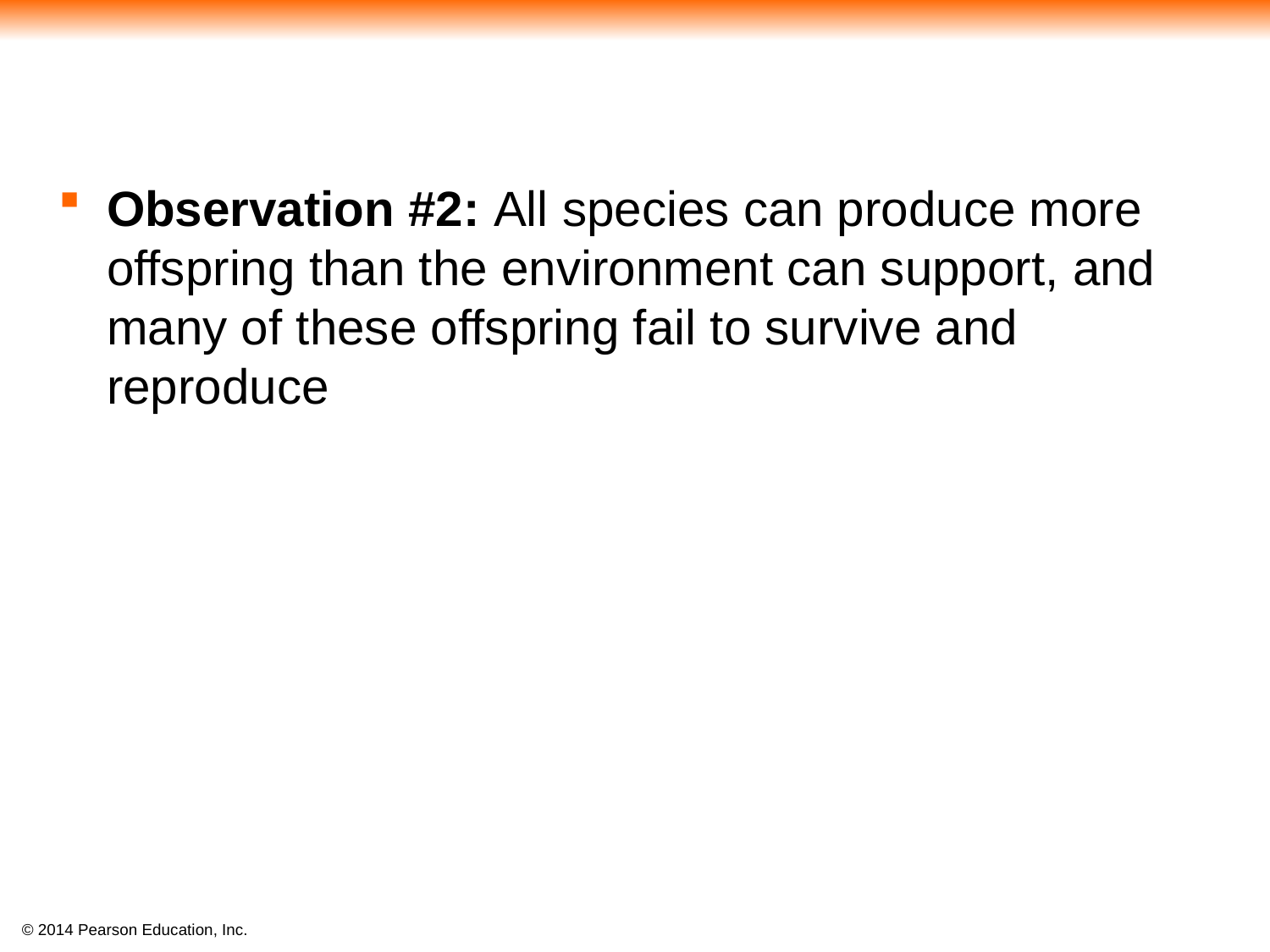

Observation #2: All species can produce more offspring than the environment can support, and many of these offspring fail to survive and reproduce